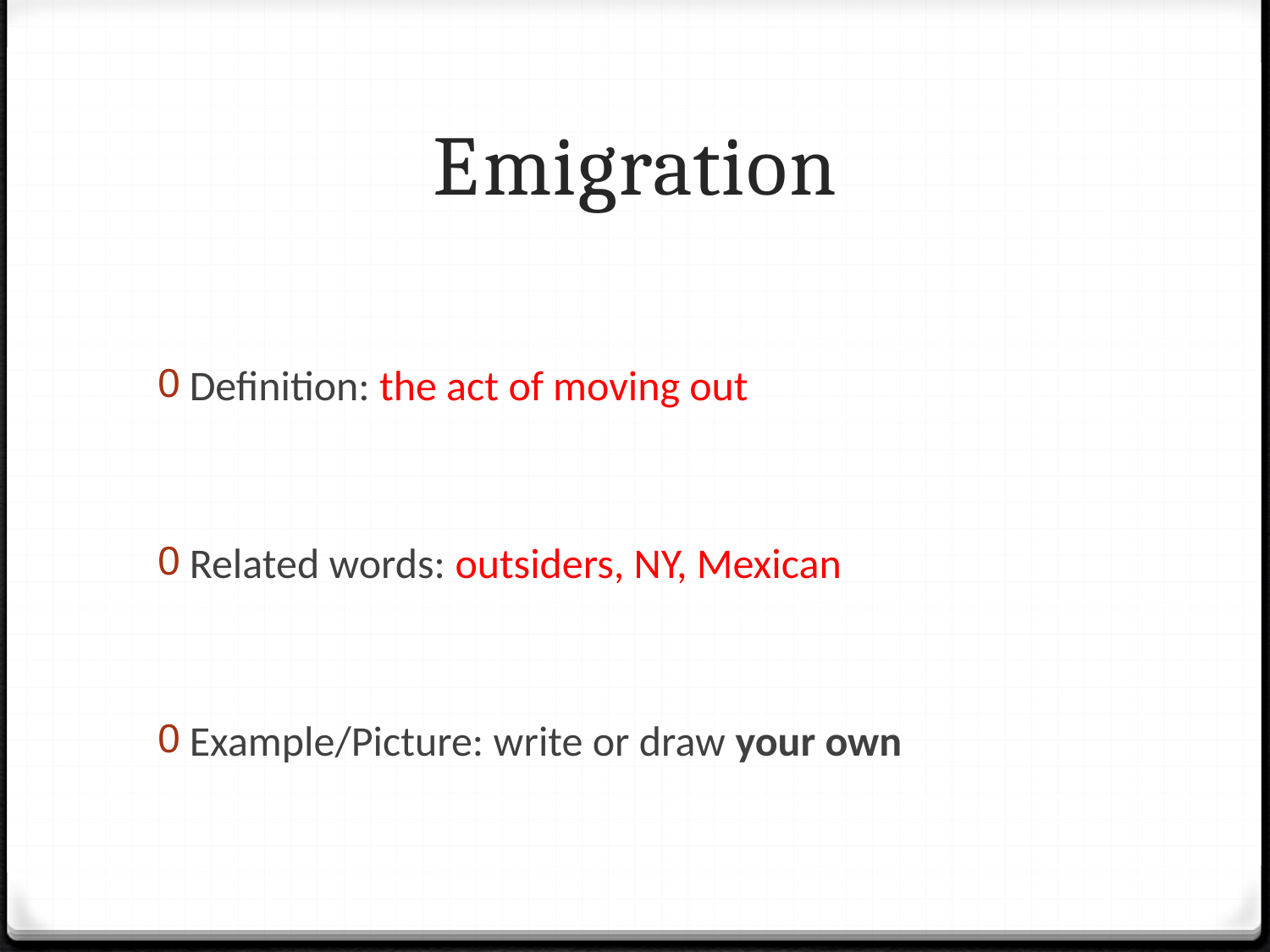

# Emigration
Definition: the act of moving out

Related words: outsiders, NY, Mexican

Example/Picture: write or draw your own